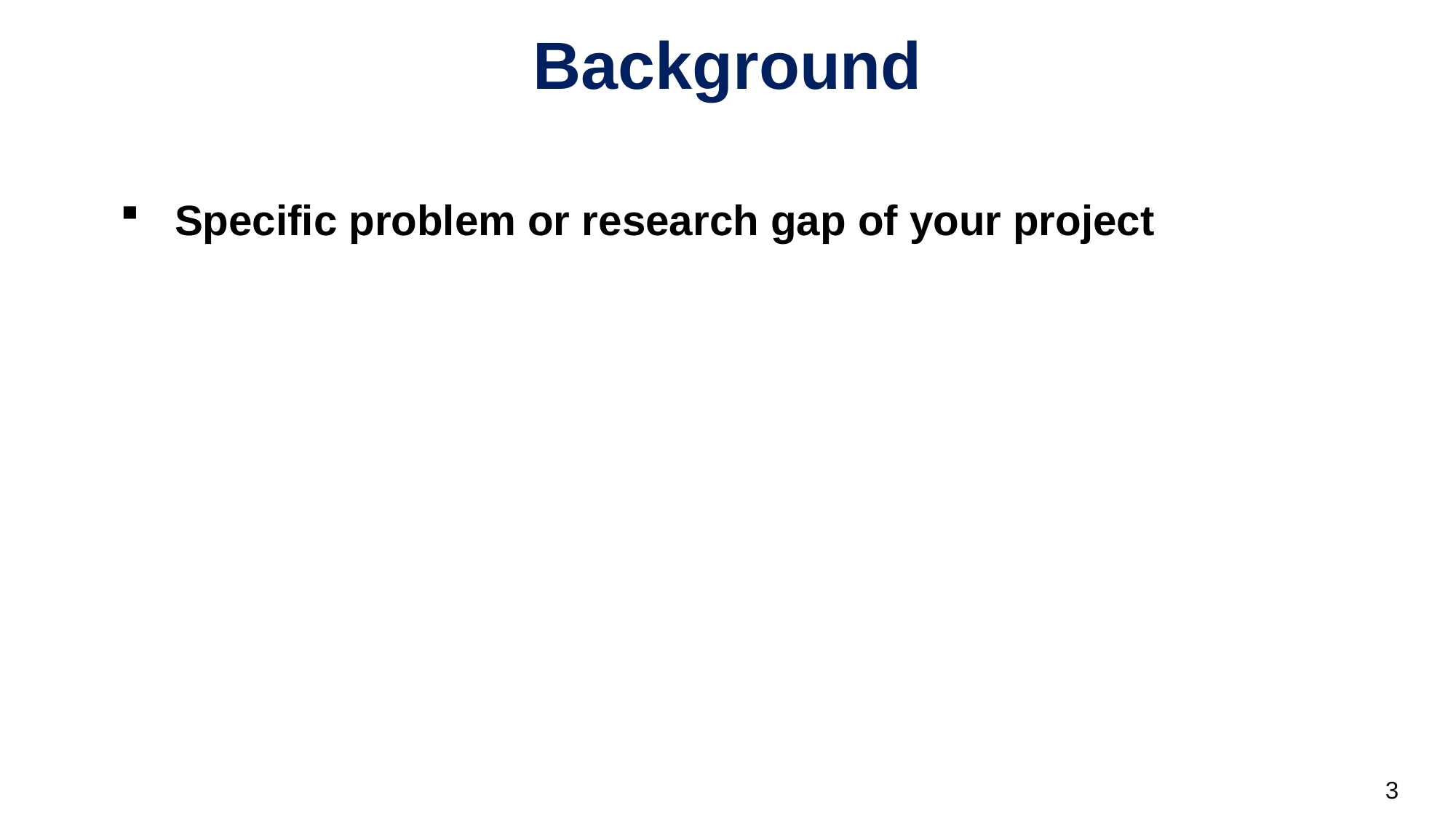

Background
Specific problem or research gap of your project
3